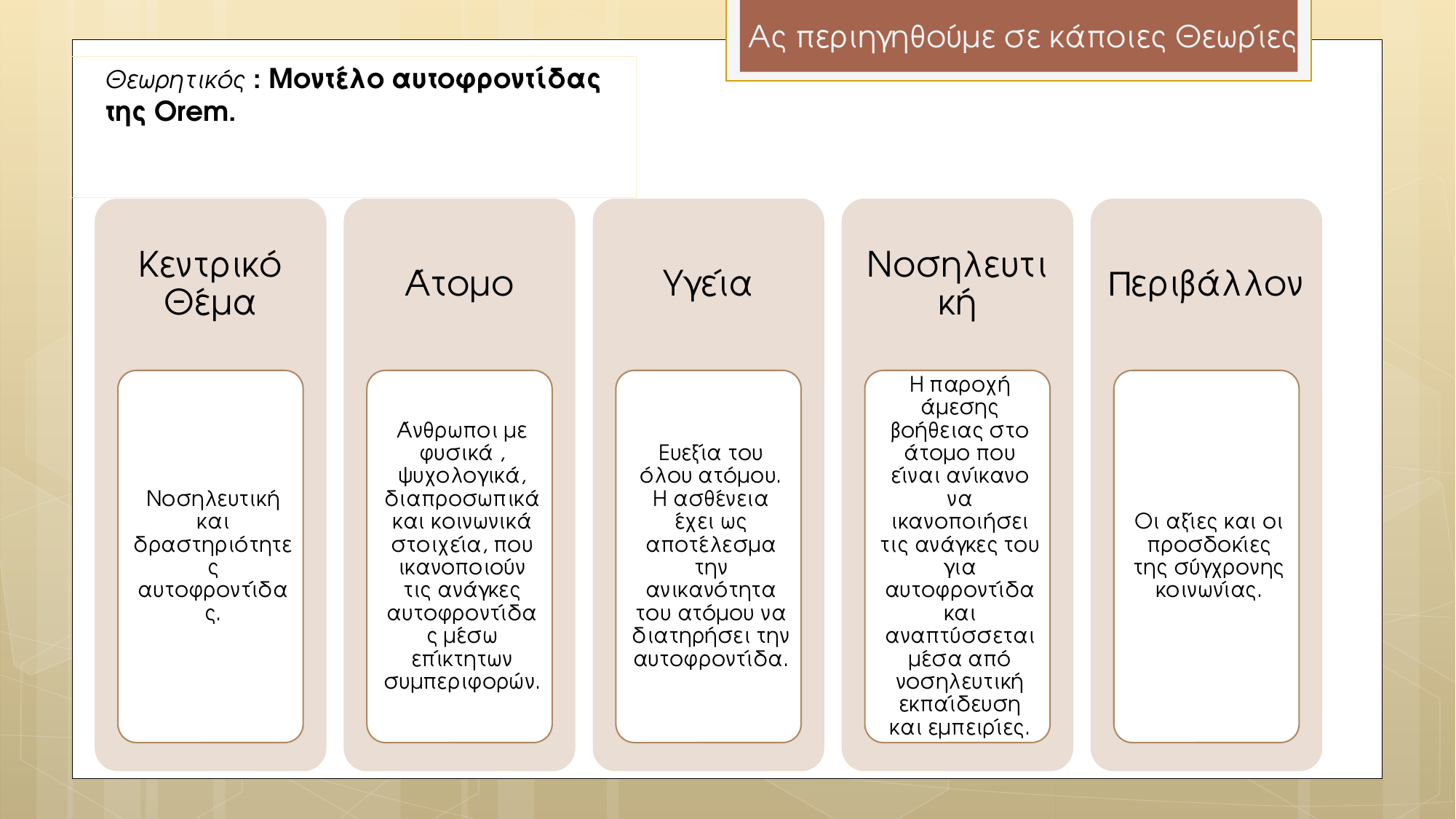

# Ας περιηγηθούμε σε κάποιες Θεωρίες
Θεωρητικός : Μοντέλο αυτοφροντίδας της Orem.

Κεντρικό Θέμα
Νοσηλευτική και δραστηριότητες αυτοφροντίδας.
Άτομο
Άνθρωποι με φυσικά , ψυχολογικά, διαπροσωπικά και κοινωνικά στοιχεία, που ικανοποιούν τις ανάγκες αυτοφροντίδας μέσω επίκτητων συμπεριφορών.
Υγεία
Ευεξία του όλου ατόμου. Η ασθένεια έχει ως αποτέλεσμα την ανικανότητα του ατόμου να διατηρήσει την αυτοφροντίδα.
Νοσηλευτική
Η παροχή άμεσης βοήθειας στο άτομο που είναι ανίκανο να ικανοποιήσει τις ανάγκες του για αυτοφροντίδα και αναπτύσσεται μέσα από νοσηλευτική εκπαίδευση και εμπειρίες.
Περιβάλλον
Οι αξίες και οι προσδοκίες της σύγχρονης κοινωνίας.